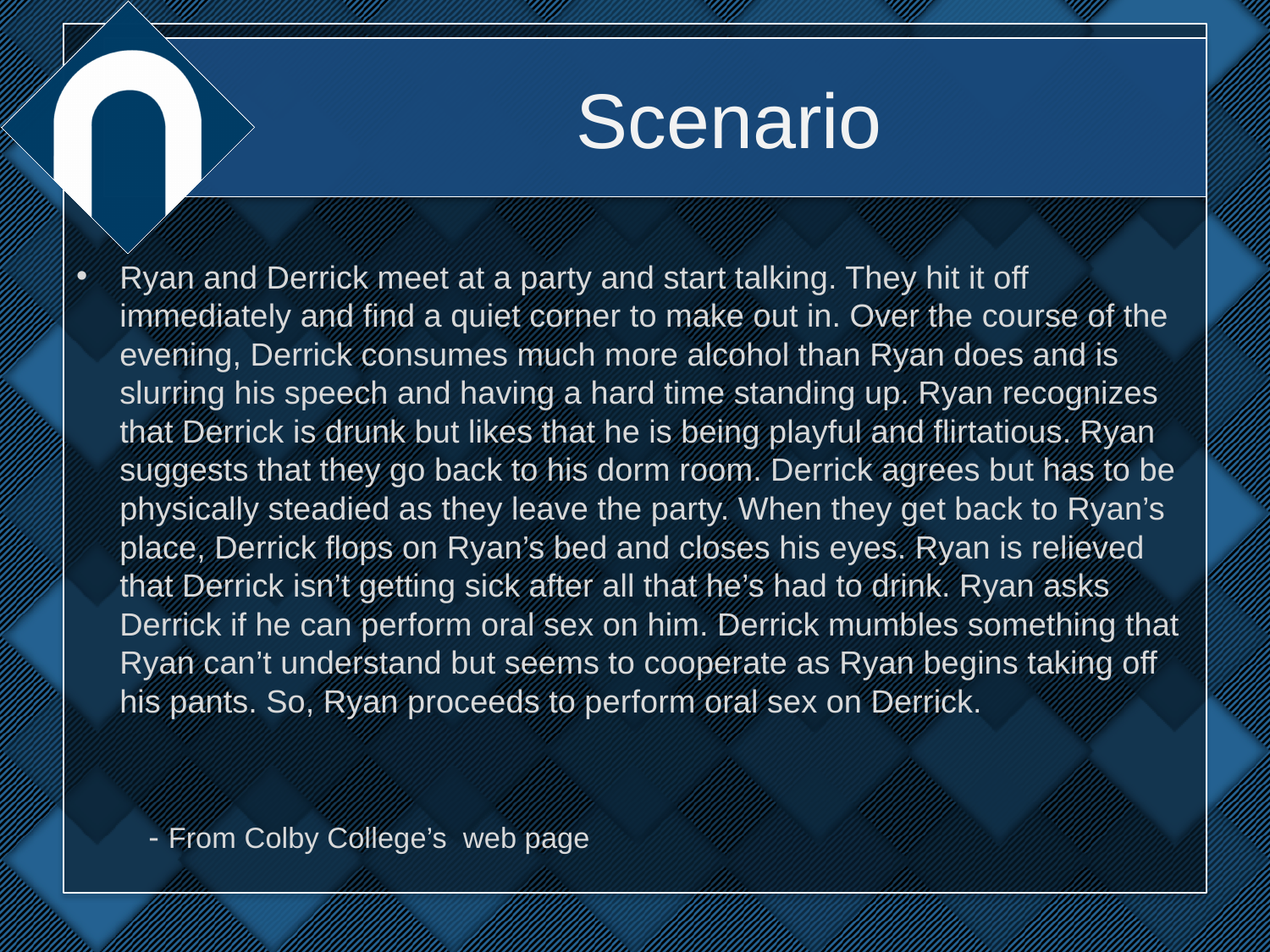

# Scenario
Ryan and Derrick meet at a party and start talking. They hit it off immediately and find a quiet corner to make out in. Over the course of the evening, Derrick consumes much more alcohol than Ryan does and is slurring his speech and having a hard time standing up. Ryan recognizes that Derrick is drunk but likes that he is being playful and flirtatious. Ryan suggests that they go back to his dorm room. Derrick agrees but has to be physically steadied as they leave the party. When they get back to Ryan’s place, Derrick flops on Ryan’s bed and closes his eyes. Ryan is relieved that Derrick isn’t getting sick after all that he’s had to drink. Ryan asks Derrick if he can perform oral sex on him. Derrick mumbles something that Ryan can’t understand but seems to cooperate as Ryan begins taking off his pants. So, Ryan proceeds to perform oral sex on Derrick.

										- From Colby College’s  web page